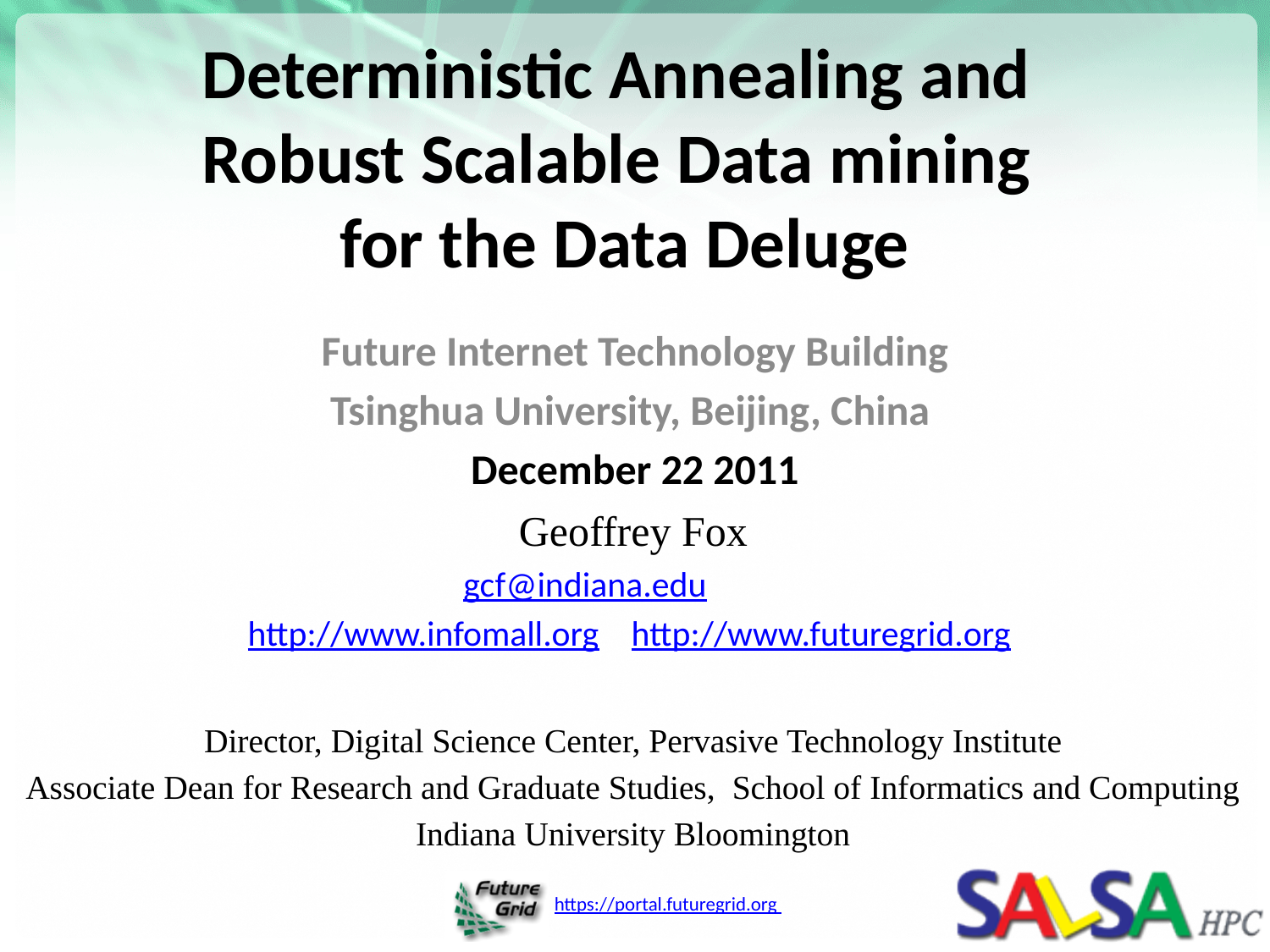

# Deterministic Annealing and Robust Scalable Data mining for the Data Deluge
Future Internet Technology Building
Tsinghua University, Beijing, China
December 22 2011
Geoffrey Fox
gcf@indiana.edu
 http://www.infomall.org    http://www.futuregrid.org

Director, Digital Science Center, Pervasive Technology Institute
Associate Dean for Research and Graduate Studies,  School of Informatics and Computing
Indiana University Bloomington